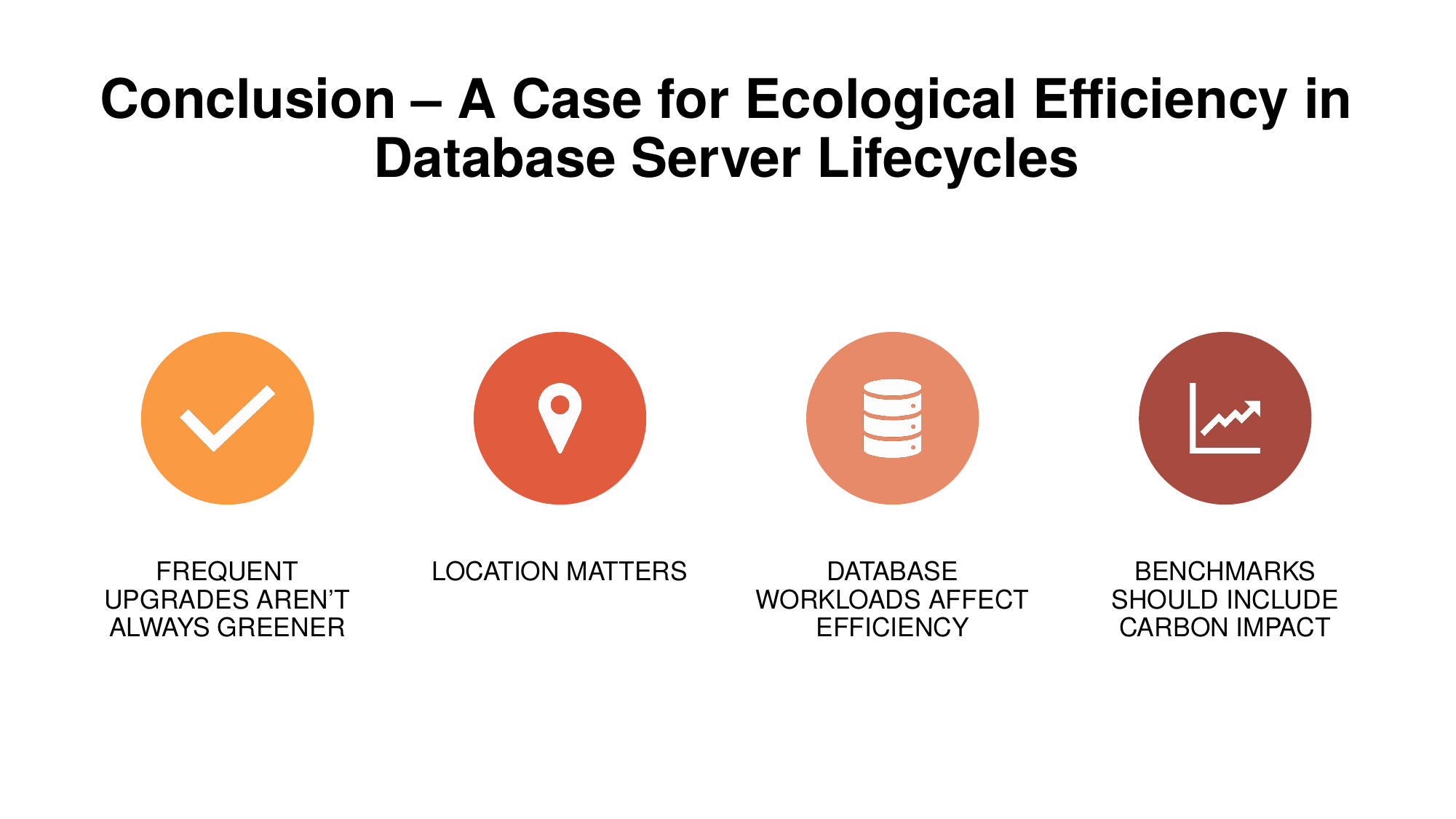

# Conclusion – A Case for Ecological Efficiency in Database Server Lifecycles
Frequent upgrades aren’t always greener
Location matters
Database workloads affect efficiency
Benchmarks should include carbon impact